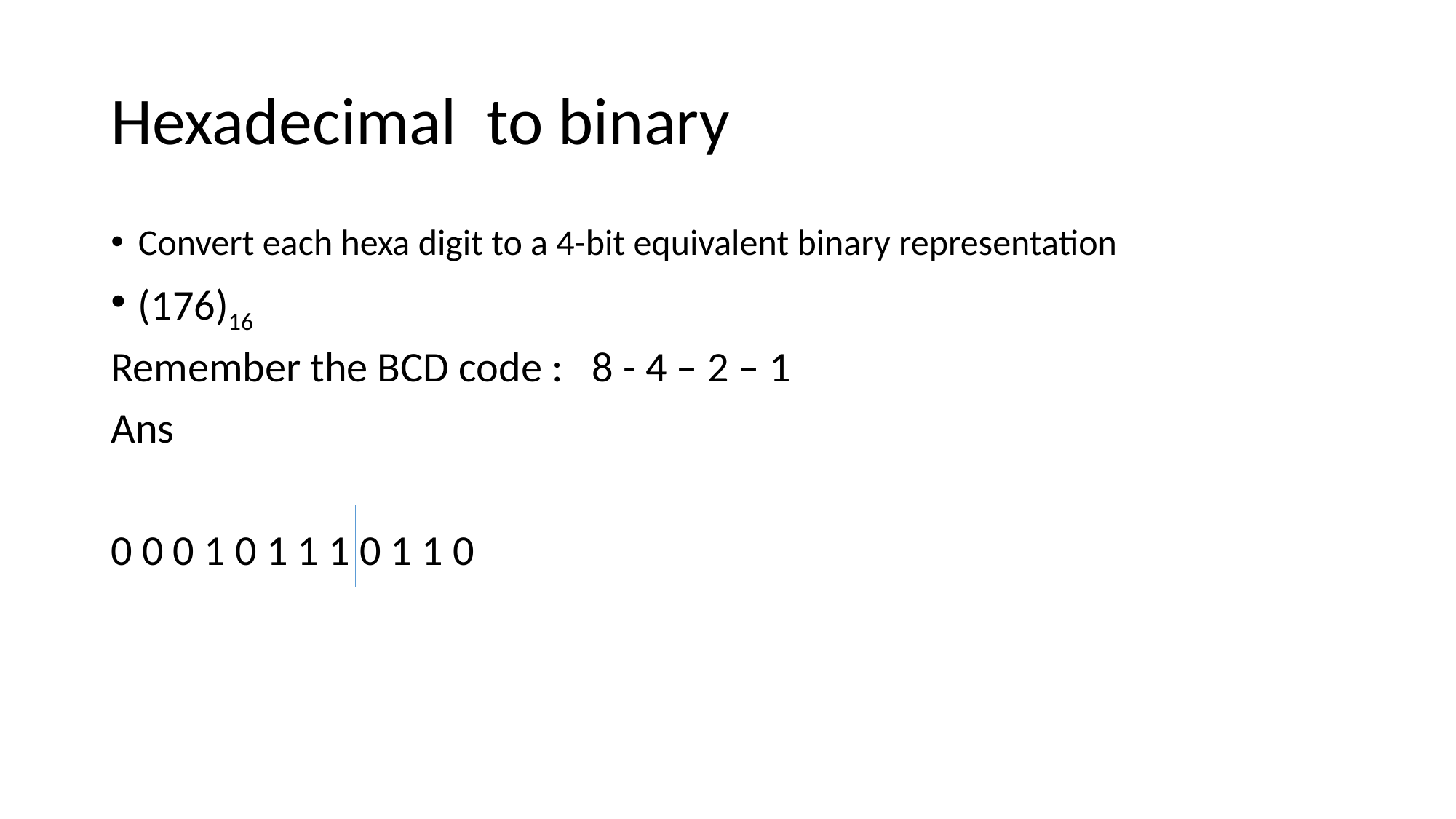

# Hexadecimal  to binary
Convert each hexa digit to a 4-bit equivalent binary representation
(176)16
Remember the BCD code :   8 - 4 – 2 – 1
Ans

0 0 0 1 0 1 1 1 0 1 1 0